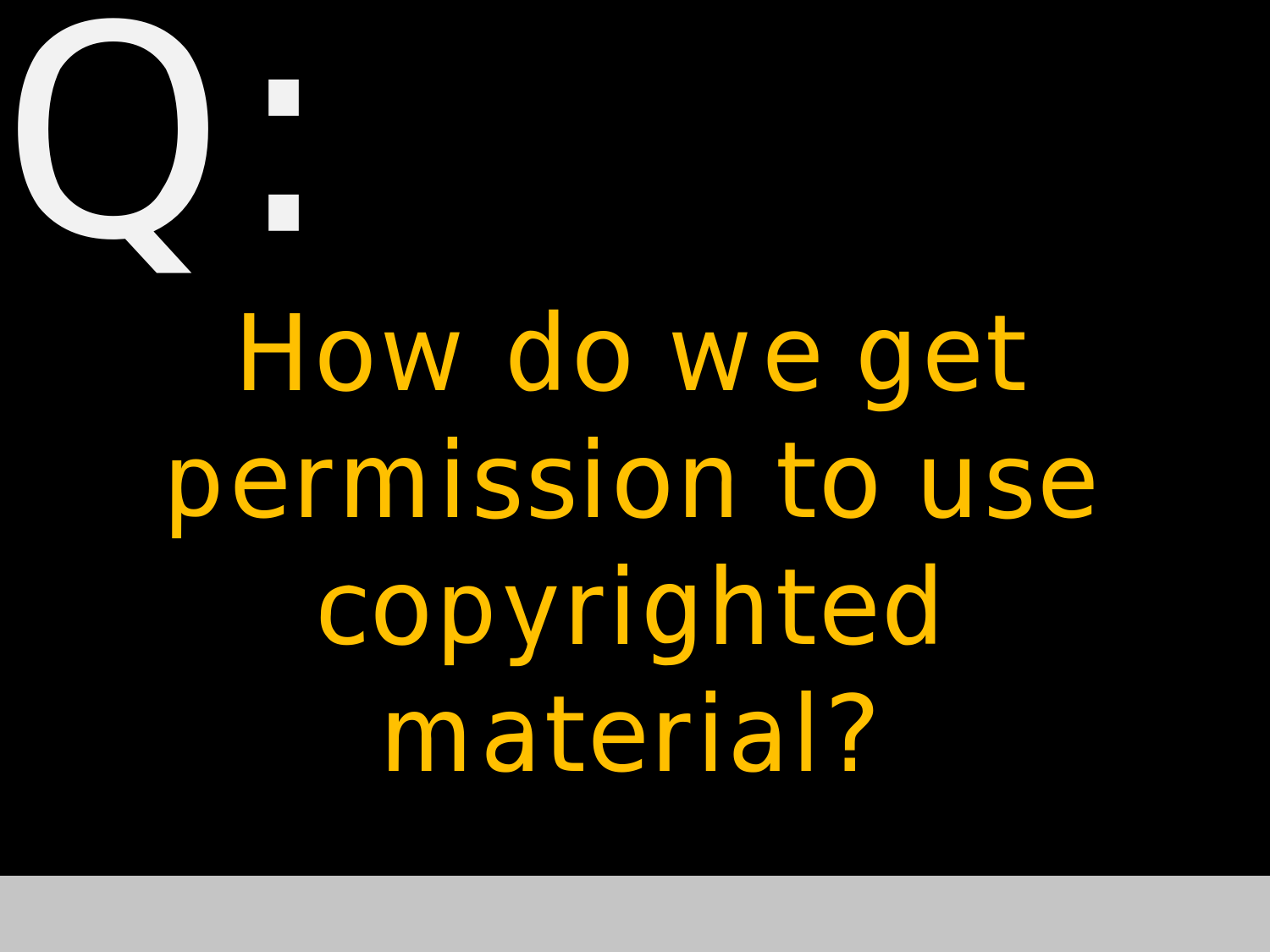

Q:
How do we get permission to use copyrighted material?